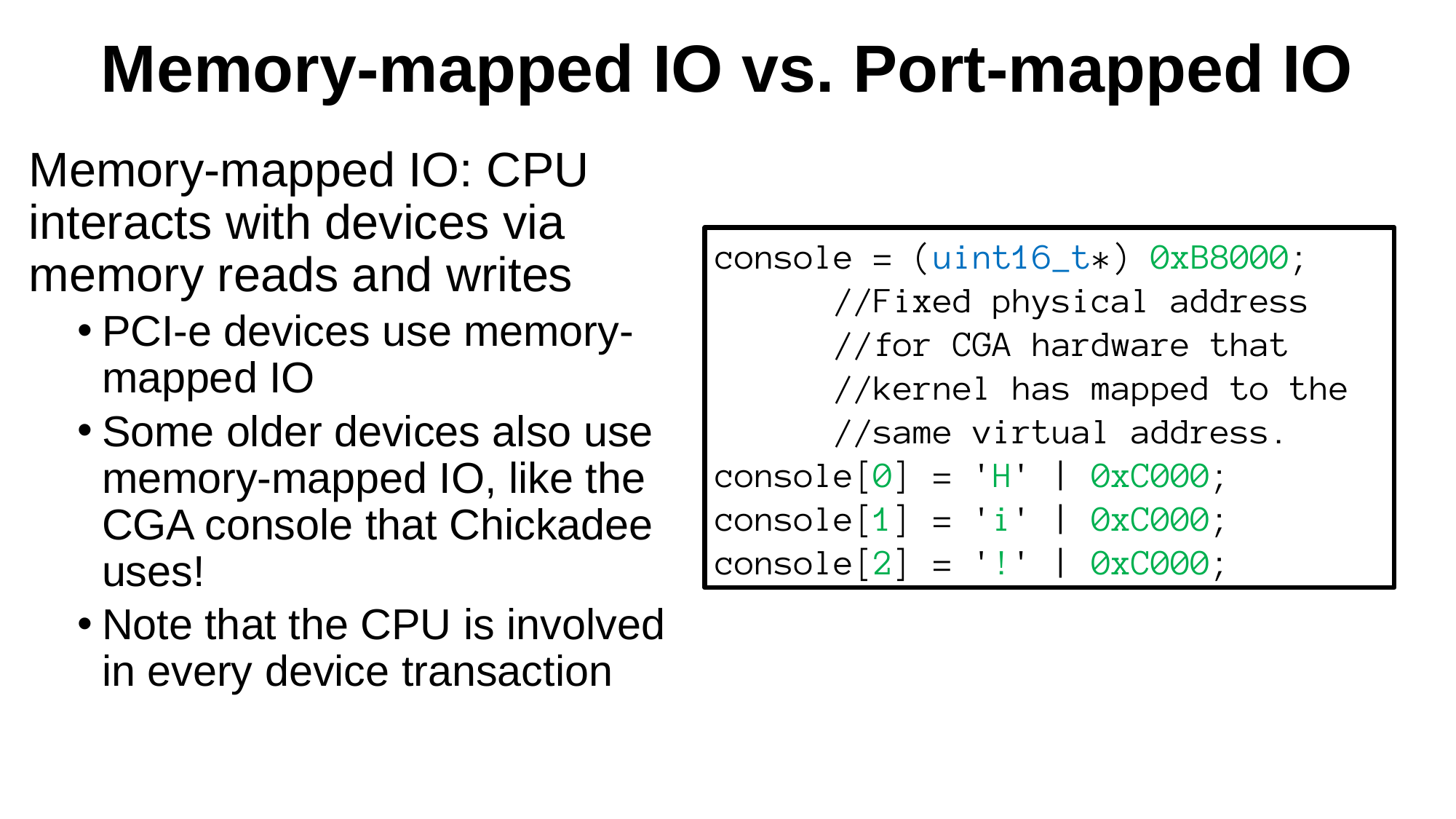

# Memory-mapped IO vs. Port-mapped IO
Memory-mapped IO: CPU interacts with devices via memory reads and writes
PCI-e devices use memory-mapped IO
Some older devices also use memory-mapped IO, like the CGA console that Chickadee uses!
Note that the CPU is involved in every device transaction
console = (uint16_t*) 0xB8000;
      //Fixed physical address
      //for CGA hardware that
      //kernel has mapped to the
      //same virtual address.
console[0] = 'H' | 0xC000;
console[1] = 'i' | 0xC000;
console[2] = '!' | 0xC000;